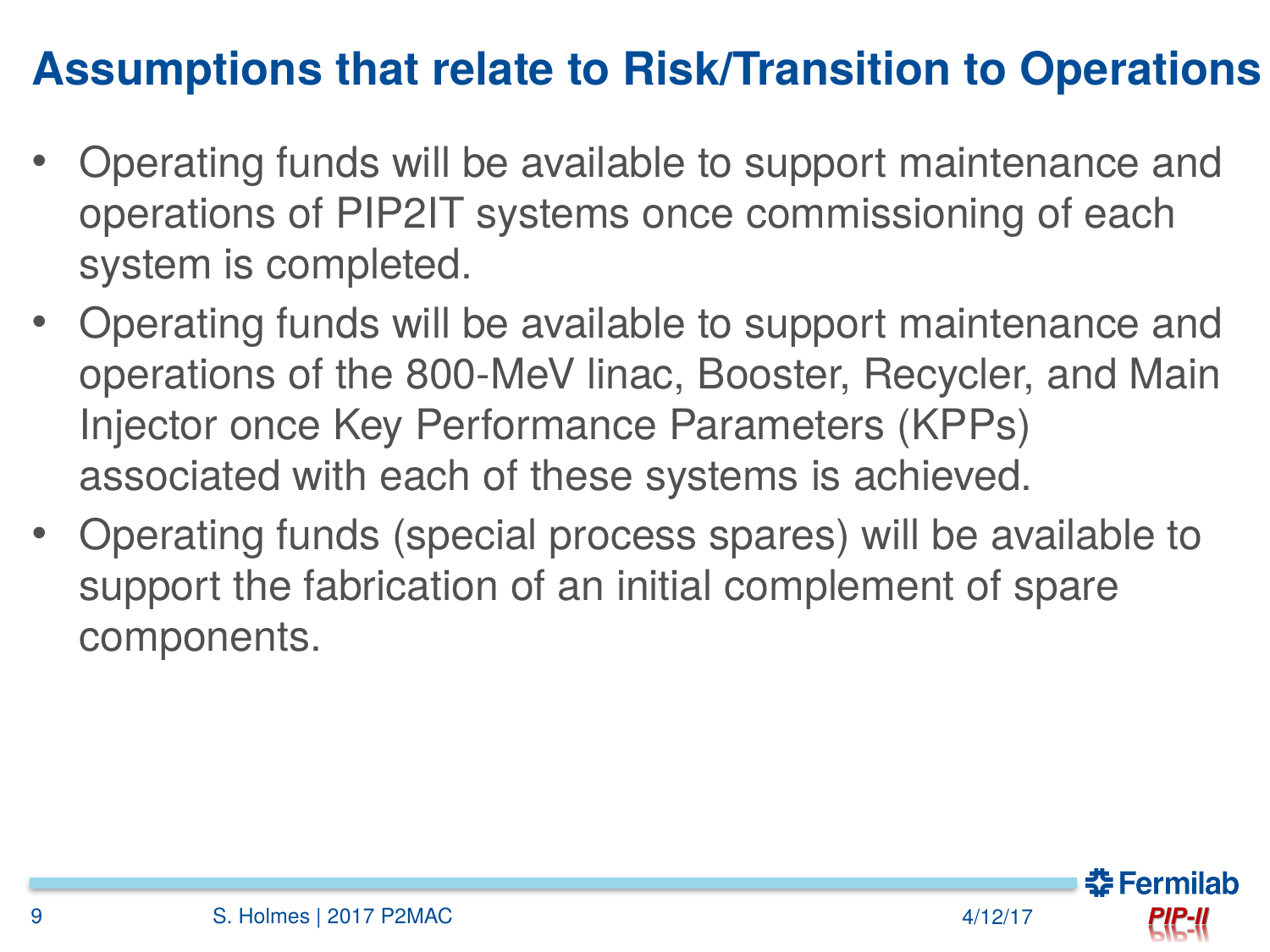

# Assumptions that relate to Risk/Transition to Operations
Operating funds will be available to support maintenance and operations of PIP2IT systems once commissioning of each system is completed.
Operating funds will be available to support maintenance and operations of the 800-MeV linac, Booster, Recycler, and Main Injector once Key Performance Parameters (KPPs) associated with each of these systems is achieved.
Operating funds (special process spares) will be available to support the fabrication of an initial complement of spare components.

9
S. Holmes | 2017 P2MAC
4/12/17